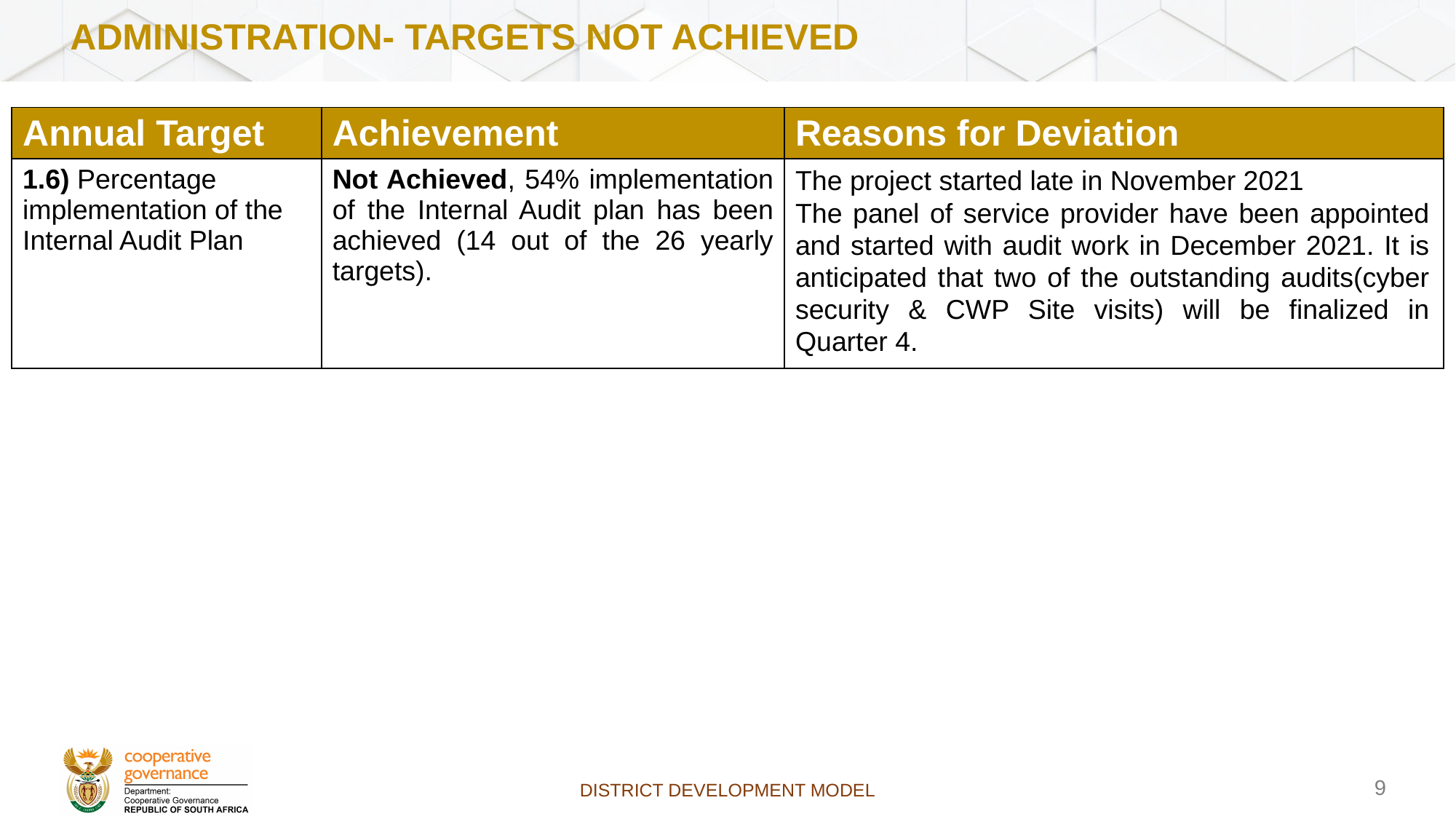

# Administration- targets not achieved
| Annual Target | Achievement | Reasons for Deviation |
| --- | --- | --- |
| 1.6) Percentage implementation of the Internal Audit Plan | Not Achieved, 54% implementation of the Internal Audit plan has been achieved (14 out of the 26 yearly targets). | The project started late in November 2021 The panel of service provider have been appointed and started with audit work in December 2021. It is anticipated that two of the outstanding audits(cyber security & CWP Site visits) will be finalized in Quarter 4. |